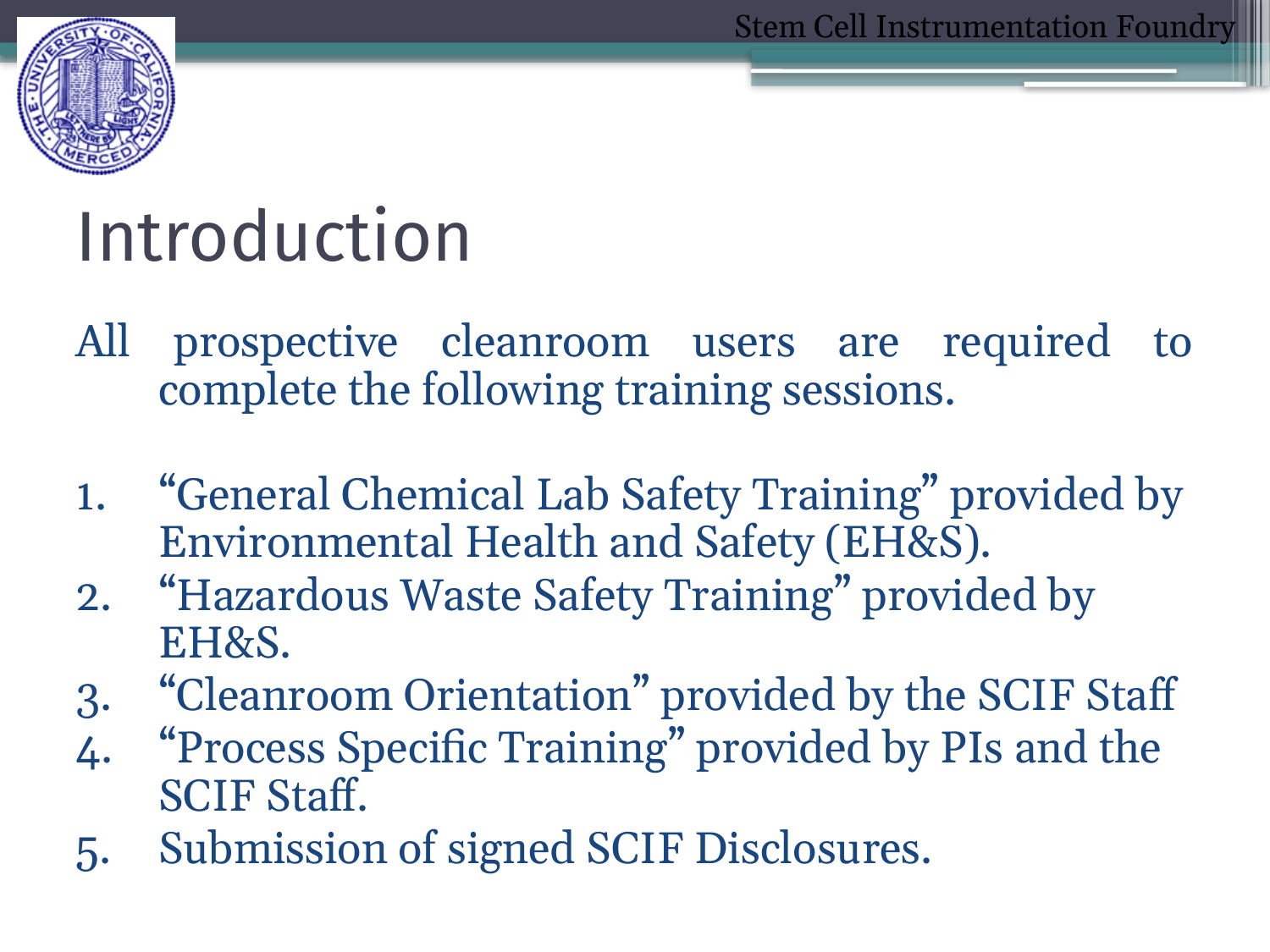

# Introduction
All prospective cleanroom users are required to complete the following training sessions.

“General Chemical Lab Safety Training” provided by Environmental Health and Safety (EH&S).
“Hazardous Waste Safety Training” provided by EH&S.
“Cleanroom Orientation” provided by the SCIF Staff
“Process Specific Training” provided by PIs and the SCIF Staff.
Submission of signed SCIF Disclosures.